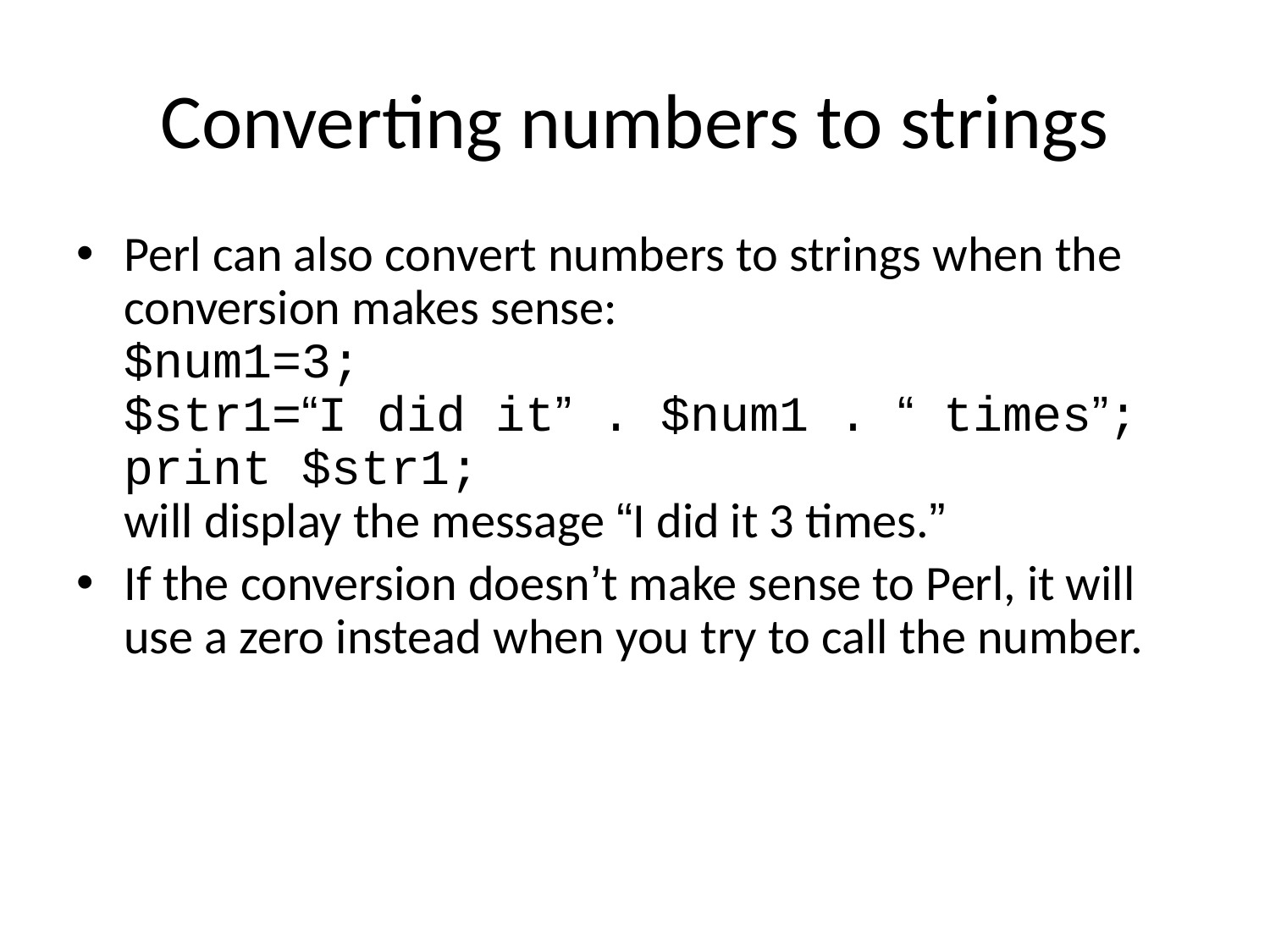

# Converting numbers to strings
Perl can also convert numbers to strings when the conversion makes sense:
$num1=3;
$str1=“I did it” . $num1 . “ times”;
print $str1;
will display the message “I did it 3 times.”
If the conversion doesn’t make sense to Perl, it will use a zero instead when you try to call the number.